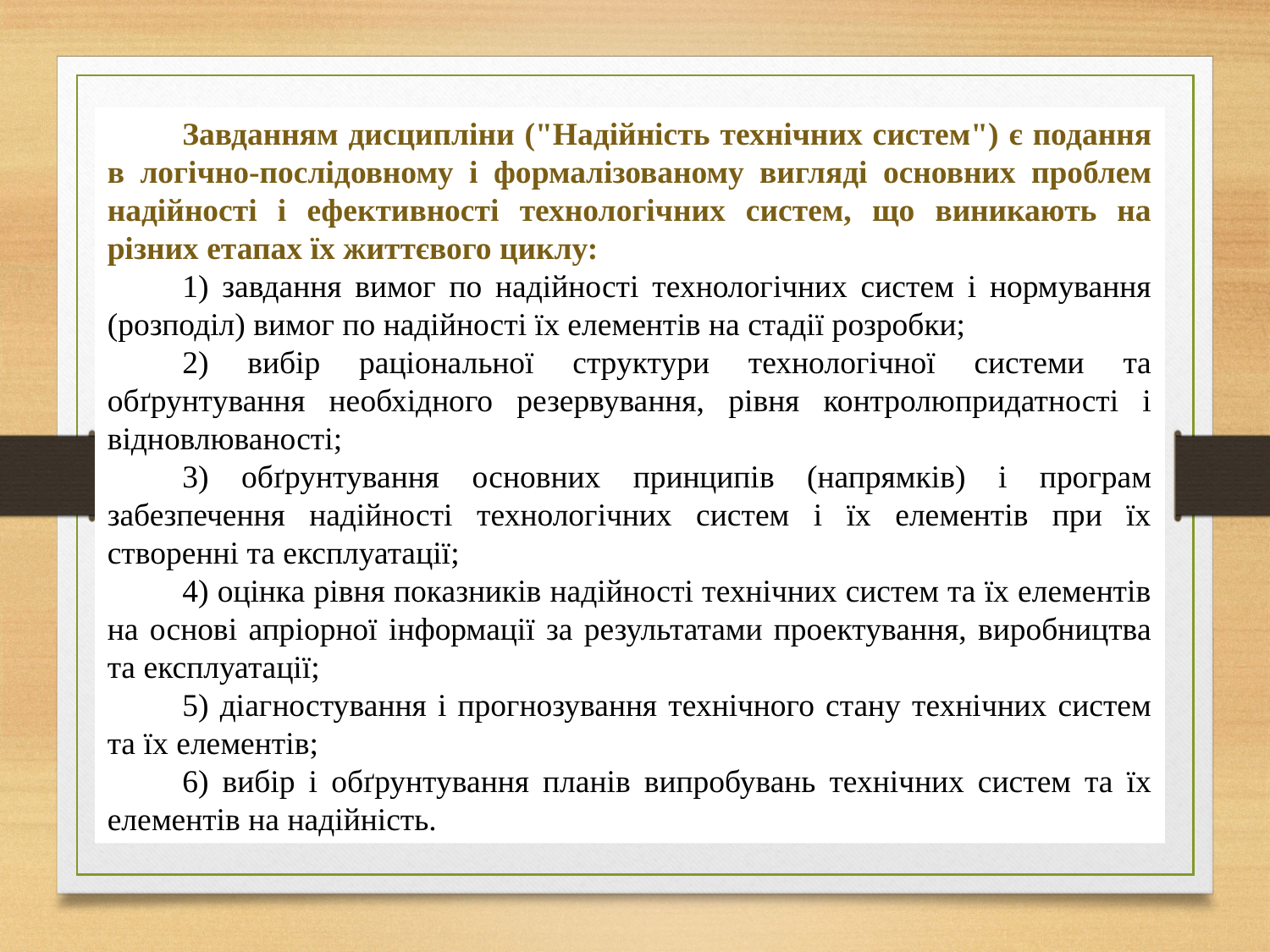

Завданням дисципліни ("Надійність технічних систем") є подання в логічно-послідовному і формалізованому вигляді основних проблем надійності і ефективності технологічних систем, що виникають на різних етапах їх життєвого циклу:
1) завдання вимог по надійності технологічних систем і нормування (розподіл) вимог по надійності їх елементів на стадії розробки;
2) вибір раціональної структури технологічної системи та обґрунтування необхідного резервування, рівня контролюпридатності і відновлюваності;
3) обґрунтування основних принципів (напрямків) і програм забезпечення надійності технологічних систем і їх елементів при їх створенні та експлуатації;
4) оцінка рівня показників надійності технічних систем та їх елементів на основі апріорної інформації за результатами проектування, виробництва та експлуатації;
5) діагностування і прогнозування технічного стану технічних систем та їх елементів;
6) вибір і обґрунтування планів випробувань технічних систем та їх елементів на надійність.